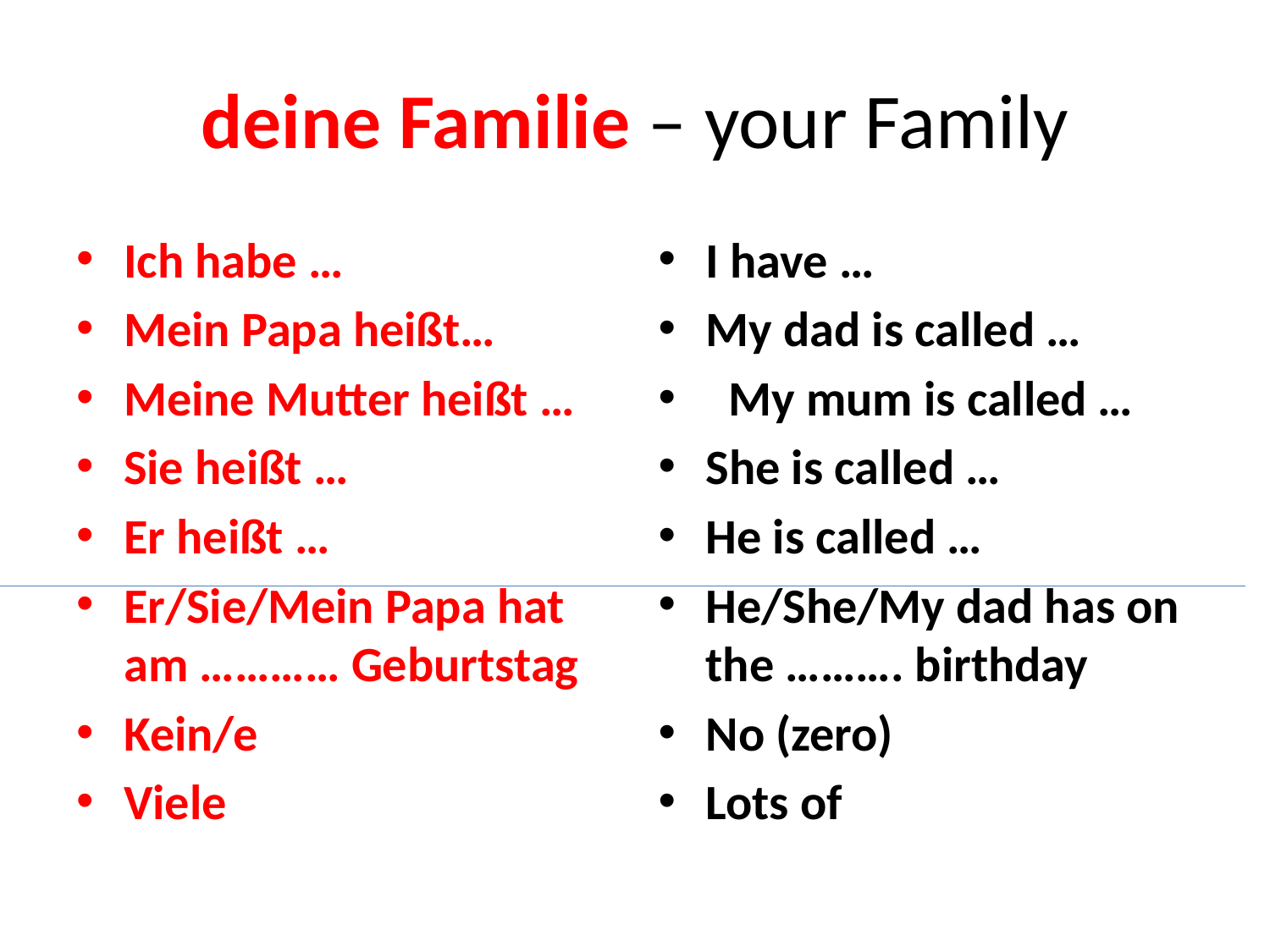

# deine Familie – your Family
Ich habe …
Mein Papa heißt…
Meine Mutter heißt …
Sie heißt …
Er heißt …
Er/Sie/Mein Papa hat am ………… Geburtstag
Kein/e
Viele

I have …
My dad is called …
  My mum is called …
She is called …
He is called …
He/She/My dad has on the ………. birthday
No (zero)
Lots of